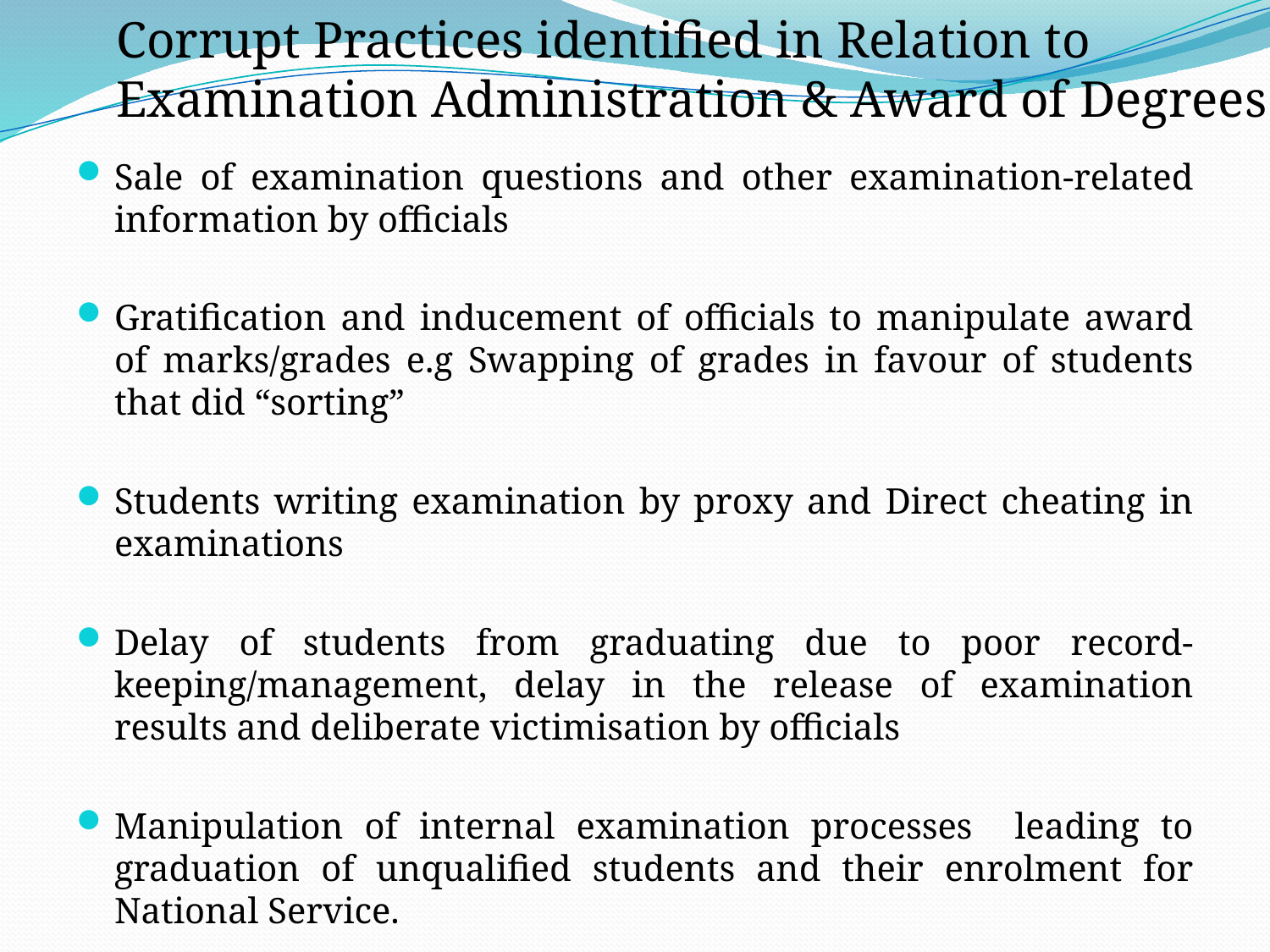

# Corrupt Practices identified in Relation to Examination Administration & Award of Degrees
Sale of examination questions and other examination-related information by officials

Gratification and inducement of officials to manipulate award of marks/grades e.g Swapping of grades in favour of students that did “sorting”

Students writing examination by proxy and Direct cheating in examinations

Delay of students from graduating due to poor record-keeping/management, delay in the release of examination results and deliberate victimisation by officials

Manipulation of internal examination processes  leading to graduation of unqualified students and their enrolment for National Service.